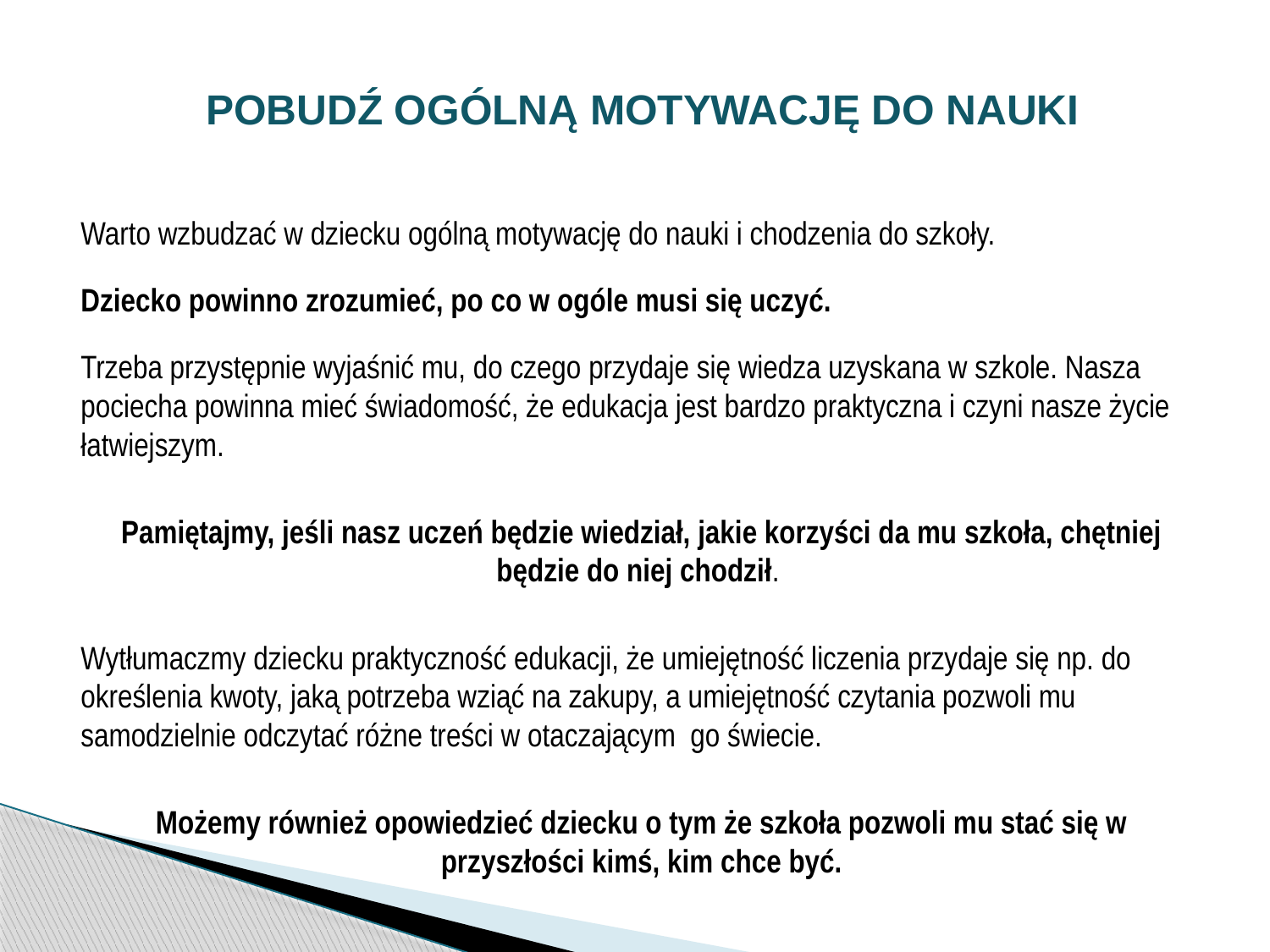

# POBUDŹ OGÓLNĄ MOTYWACJĘ DO NAUKI
Warto wzbudzać w dziecku ogólną motywację do nauki i chodzenia do szkoły.

Dziecko powinno zrozumieć, po co w ogóle musi się uczyć.

Trzeba przystępnie wyjaśnić mu, do czego przydaje się wiedza uzyskana w szkole. Nasza pociecha powinna mieć świadomość, że edukacja jest bardzo praktyczna i czyni nasze życie łatwiejszym.

Pamiętajmy, jeśli nasz uczeń będzie wiedział, jakie korzyści da mu szkoła, chętniej będzie do niej chodził.

Wytłumaczmy dziecku praktyczność edukacji, że umiejętność liczenia przydaje się np. do określenia kwoty, jaką potrzeba wziąć na zakupy, a umiejętność czytania pozwoli mu samodzielnie odczytać różne treści w otaczającym  go świecie.

Możemy również opowiedzieć dziecku o tym że szkoła pozwoli mu stać się w przyszłości kimś, kim chce być.